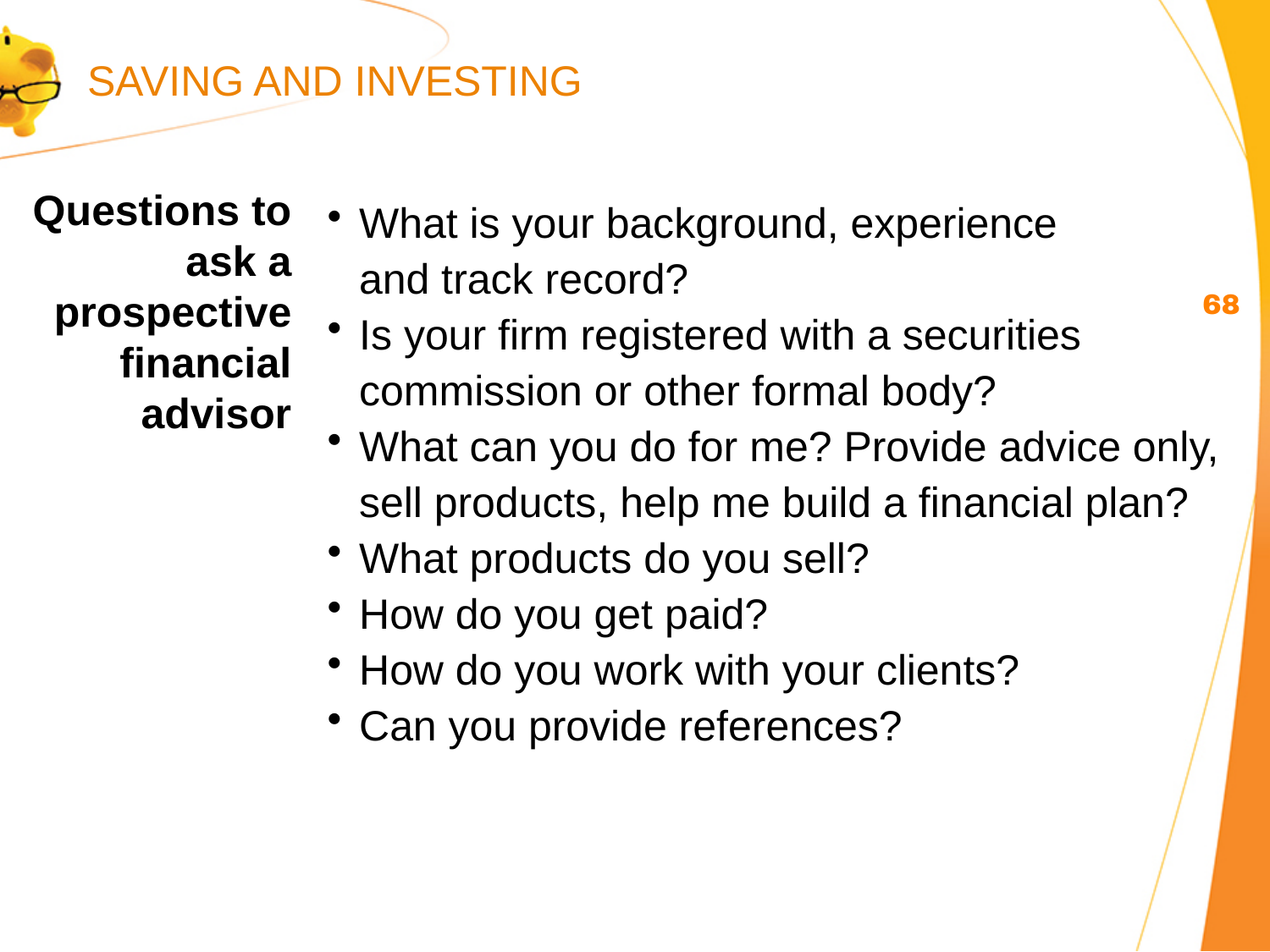

SAVING AND INVESTING
Questions to ask a prospective financial advisor
What is your background, experience
and track record?
Is your firm registered with a securities
commission or other formal body?
What can you do for me? Provide advice only,
sell products, help me build a financial plan?
What products do you sell?
How do you get paid?
How do you work with your clients?
Can you provide references?
68